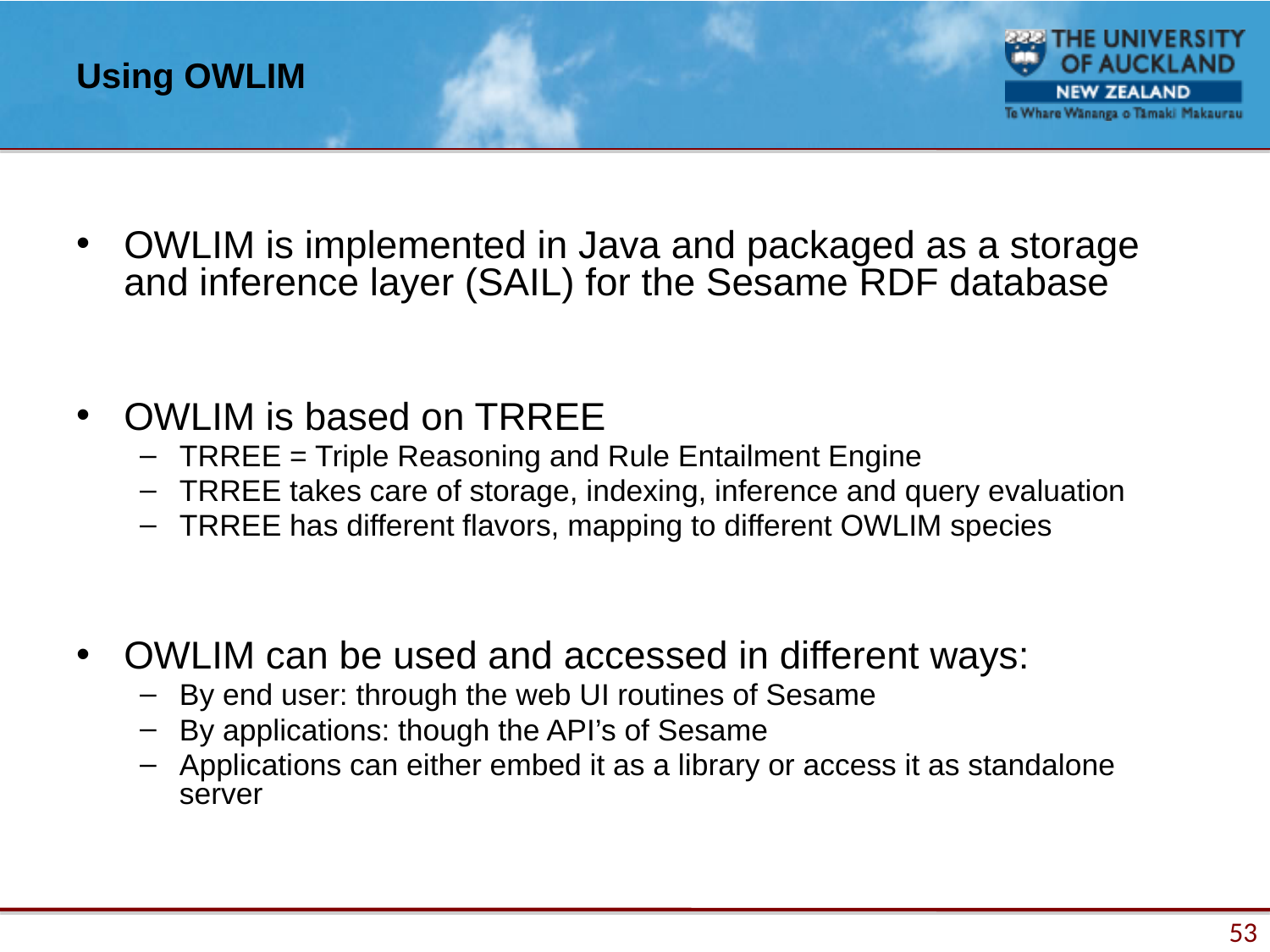

# Using OWLIM
OWLIM is implemented in Java and packaged as a storage and inference layer (SAIL) for the Sesame RDF database

OWLIM is based on TRREE
TRREE = Triple Reasoning and Rule Entailment Engine
TRREE takes care of storage, indexing, inference and query evaluation
TRREE has different flavors, mapping to different OWLIM species

OWLIM can be used and accessed in different ways:
By end user: through the web UI routines of Sesame
By applications: though the API’s of Sesame
Applications can either embed it as a library or access it as standalone server